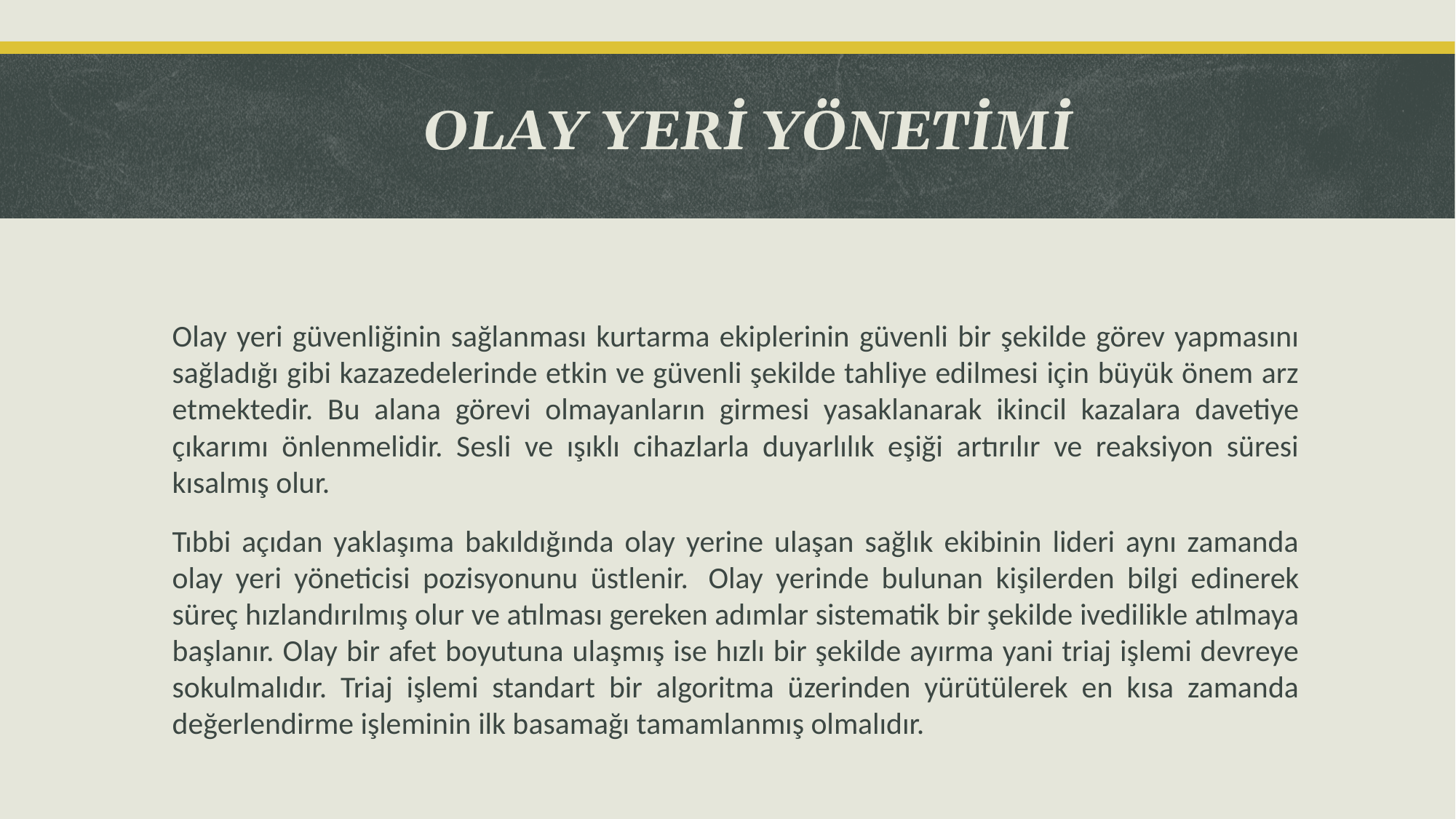

OLAY YERİ YÖNETİMİ
Olay yeri güvenliğinin sağlanması kurtarma ekiplerinin güvenli bir şekilde görev yapmasını sağladığı gibi kazazedelerinde etkin ve güvenli şekilde tahliye edilmesi için büyük önem arz etmektedir. Bu alana görevi olmayanların girmesi yasaklanarak ikincil kazalara davetiye çıkarımı önlenmelidir. Sesli ve ışıklı cihazlarla duyarlılık eşiği artırılır ve reaksiyon süresi kısalmış olur.
Tıbbi açıdan yaklaşıma bakıldığında olay yerine ulaşan sağlık ekibinin lideri aynı zamanda olay yeri yöneticisi pozisyonunu üstlenir.  Olay yerinde bulunan kişilerden bilgi edinerek süreç hızlandırılmış olur ve atılması gereken adımlar sistematik bir şekilde ivedilikle atılmaya başlanır. Olay bir afet boyutuna ulaşmış ise hızlı bir şekilde ayırma yani triaj işlemi devreye sokulmalıdır. Triaj işlemi standart bir algoritma üzerinden yürütülerek en kısa zamanda değerlendirme işleminin ilk basamağı tamamlanmış olmalıdır.